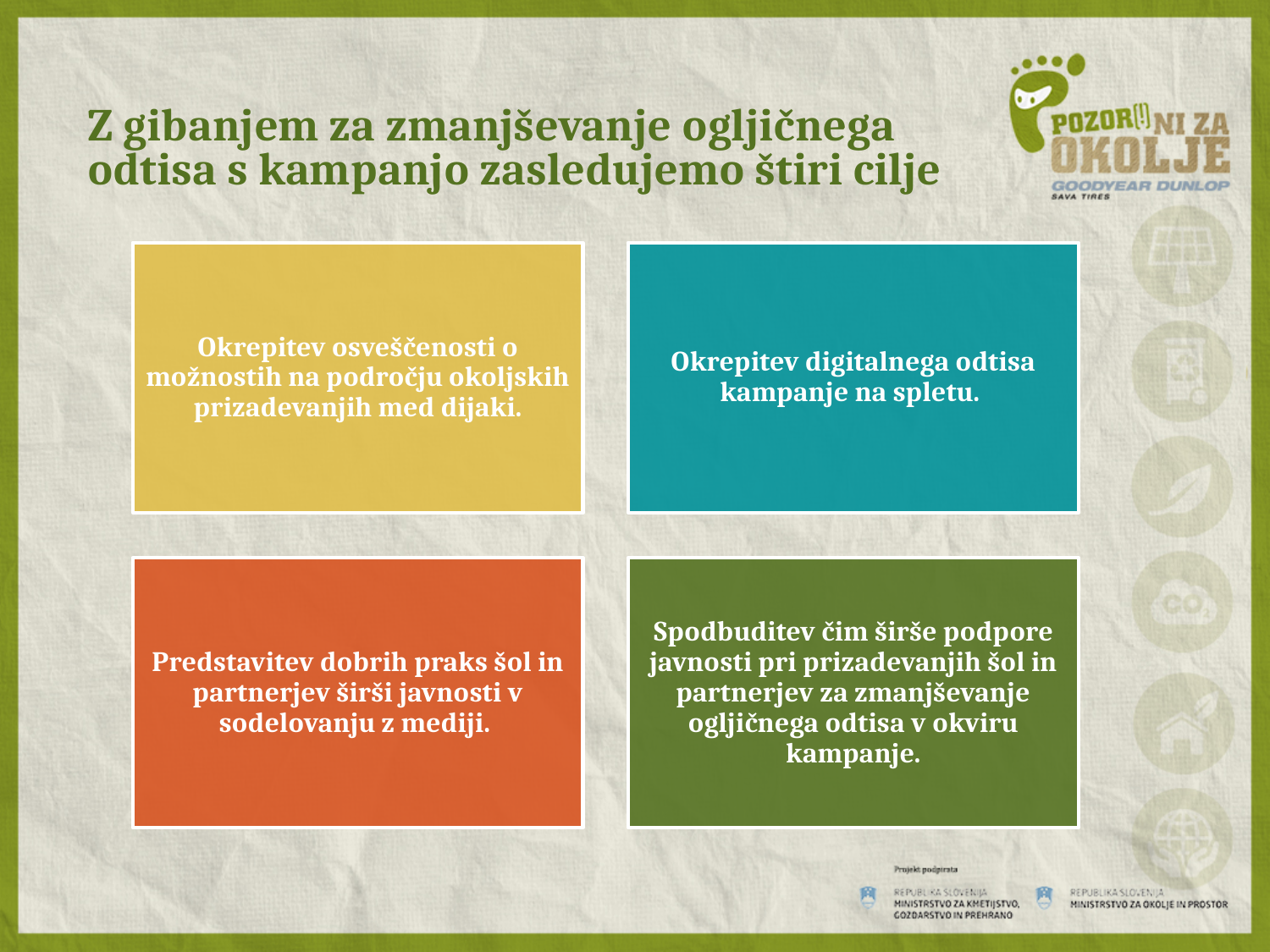

# Z gibanjem za zmanjševanje ogljičnega odtisa s kampanjo zasledujemo štiri cilje
Okrepitev osveščenosti o možnostih na področju okoljskih prizadevanjih med dijaki.
Okrepitev digitalnega odtisa kampanje na spletu.
Predstavitev dobrih praks šol in partnerjev širši javnosti v sodelovanju z mediji.
Spodbuditev čim širše podpore javnosti pri prizadevanjih šol in partnerjev za zmanjševanje ogljičnega odtisa v okviru kampanje.